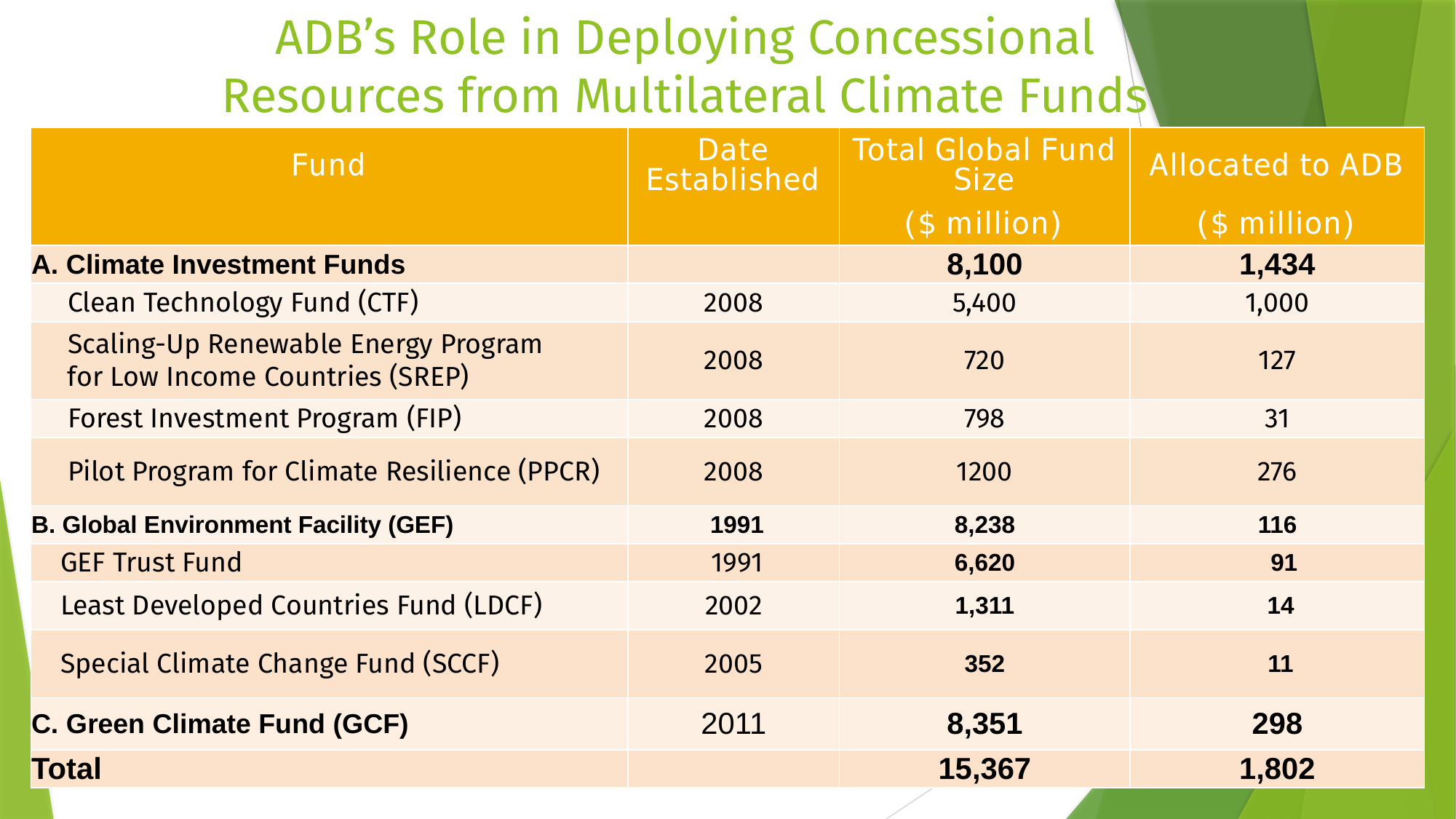

# ADB’s Role in Deploying Concessional Resources from Multilateral Climate Funds
| Fund | Date Established | Total Global Fund Size | Allocated to ADB |
| --- | --- | --- | --- |
|  |  | ($ million) | ($ million) |
| A. Climate Investment Funds |  | 8,100 | 1,434 |
| Clean Technology Fund (CTF) | 2008 | 5,400 | 1,000 |
| Scaling-Up Renewable Energy Program for Low Income Countries (SREP) | 2008 | 720 | 127 |
| Forest Investment Program (FIP) | 2008 | 798 | 31 |
| Pilot Program for Climate Resilience (PPCR) | 2008 | 1200 | 276 |
| B. Global Environment Facility (GEF) | 1991 | 8,238 | 116 |
| GEF Trust Fund | 1991 | 6,620 | 91 |
| Least Developed Countries Fund (LDCF) | 2002 | 1,311 | 14 |
| Special Climate Change Fund (SCCF) | 2005 | 352 | 11 |
| C. Green Climate Fund (GCF) | 2011 | 8,351 | 298 |
| Total |  | 15,367 | 1,802 |
22